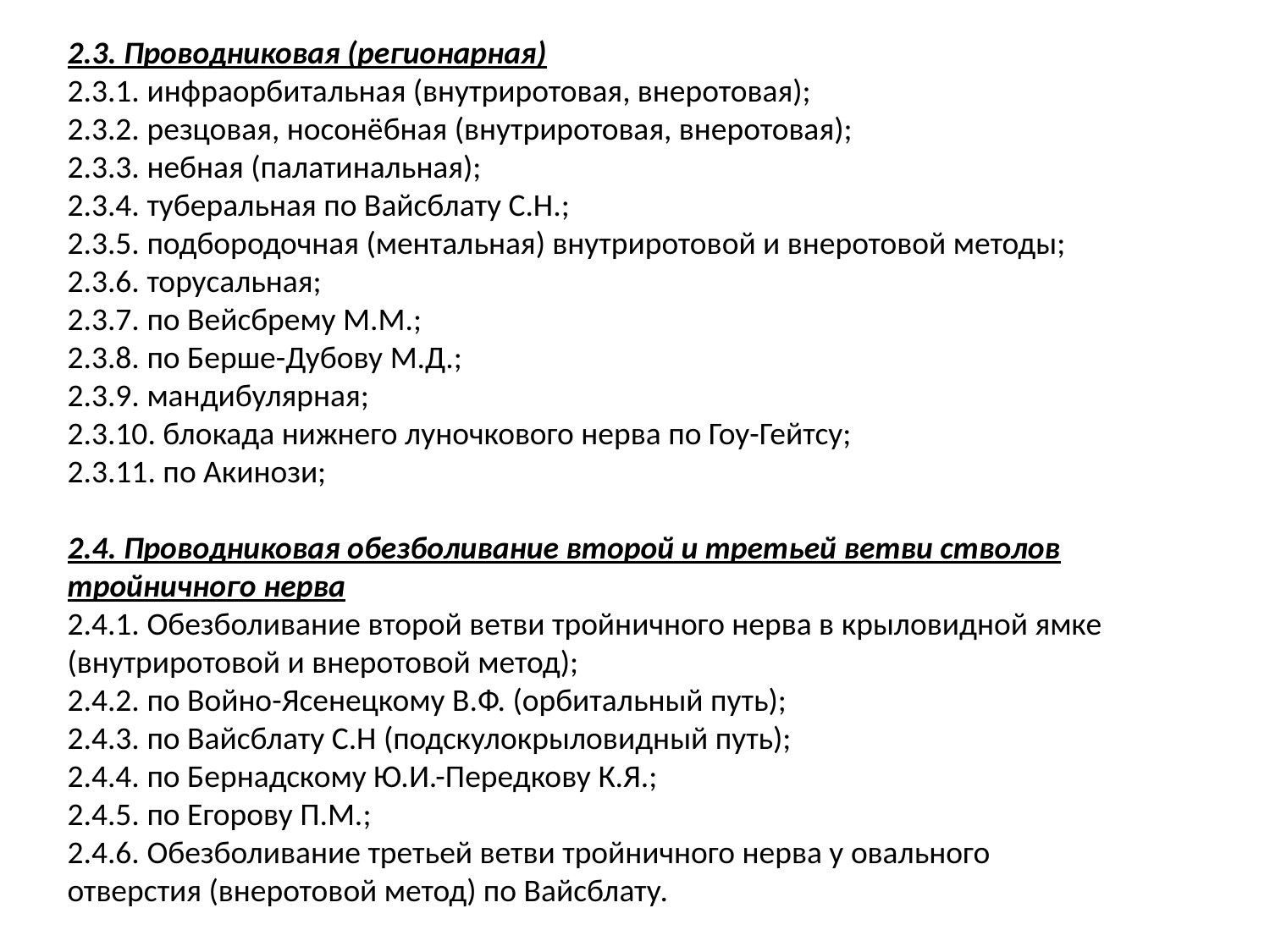

2.3. Проводниковая (регионарная)
2.3.1. инфраорбитальная (внутриротовая, внеротовая);
2.3.2. резцовая, носонёбная (внутриротовая, внеротовая);
2.3.3. небная (палатинальная);
2.3.4. туберальная по Вайсблату С.Н.;
2.3.5. подбородочная (ментальная) внутриротовой и внеротовой методы;
2.3.6. торусальная;
2.3.7. по Вейсбрему М.М.;
2.3.8. по Берше-Дубову М.Д.;
2.3.9. мандибулярная;
2.3.10. блокада нижнего луночкового нерва по Гоу-Гейтсу;
2.3.11. по Акинози;

2.4. Проводниковая обезболивание второй и третьей ветви стволов
тройничного нерва
2.4.1. Обезболивание второй ветви тройничного нерва в крыловидной ямке
(внутриротовой и внеротовой метод);
2.4.2. по Войно-Ясенецкому В.Ф. (орбитальный путь);
2.4.3. по Вайсблату С.Н (подскулокрыловидный путь);
2.4.4. по Бернадскому Ю.И.-Передкову К.Я.;
2.4.5. по Егорову П.М.;
2.4.6. Обезболивание третьей ветви тройничного нерва у овального
отверстия (внеротовой метод) по Вайсблату.